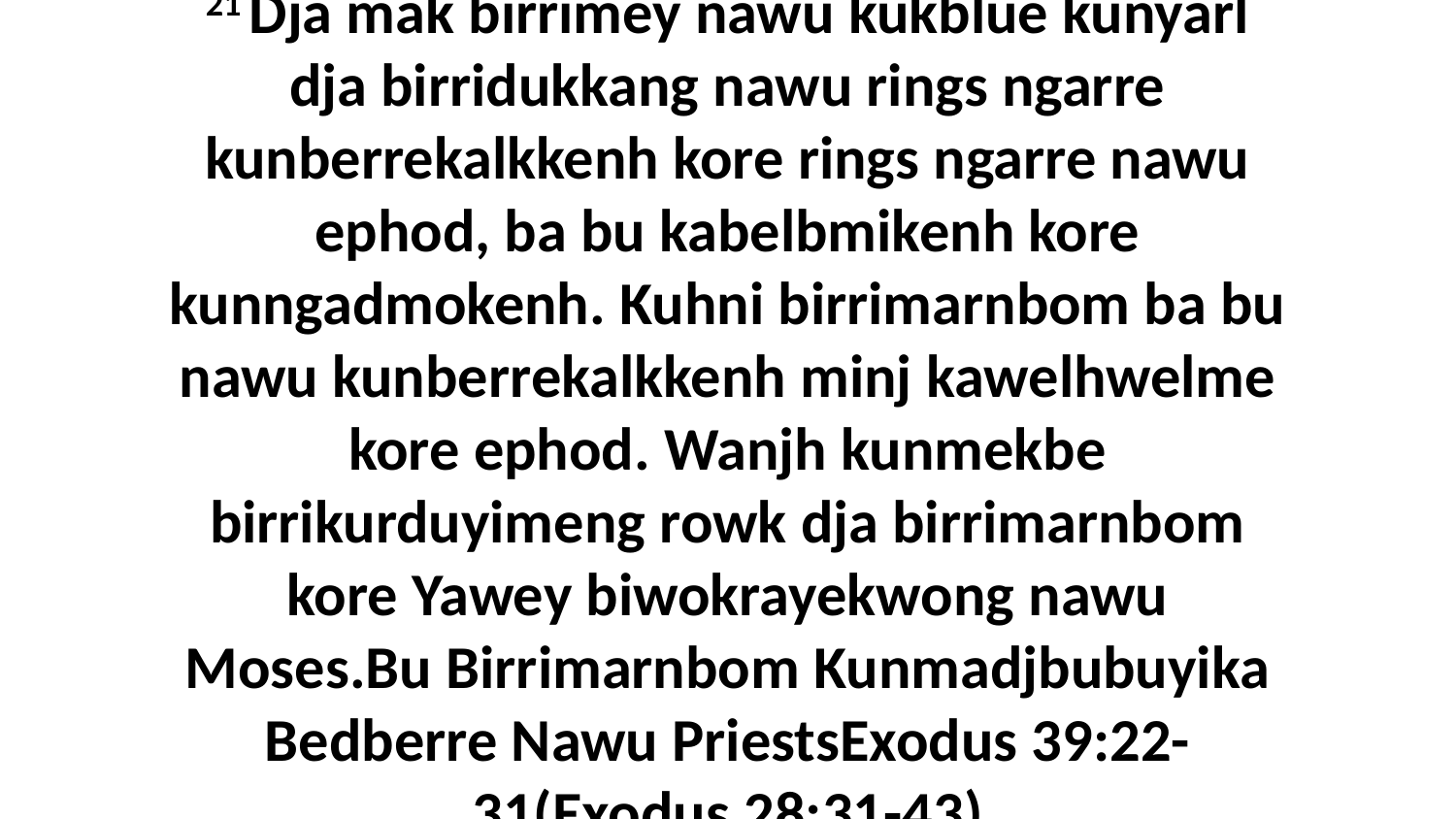

21 Dja mak birrimey nawu kukblue kunyarl dja birridukkang nawu rings ngarre kunberrekalkkenh kore rings ngarre nawu ephod, ba bu kabelbmikenh kore kunngadmokenh. Kuhni birrimarnbom ba bu nawu kunberrekalkkenh minj kawelhwelme kore ephod. Wanjh kunmekbe birrikurduyimeng rowk dja birrimarnbom kore Yawey biwokrayekwong nawu Moses.Bu Birrimarnbom Kunmadjbubuyika Bedberre Nawu PriestsExodus 39:22-31(Exodus 28:31-43)